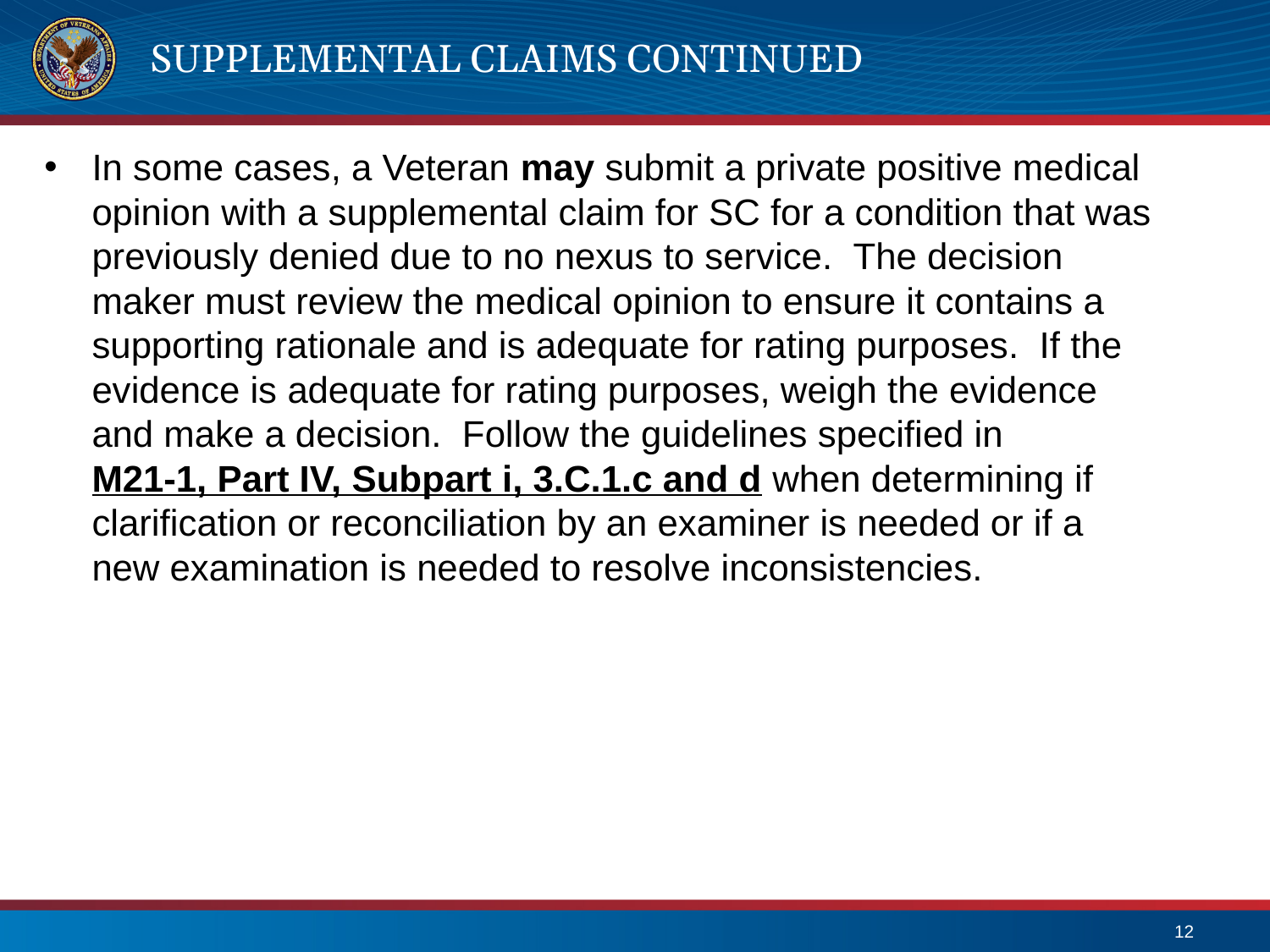

# Supplemental Claims Continued
In some cases, a Veteran may submit a private positive medical opinion with a supplemental claim for SC for a condition that was previously denied due to no nexus to service.  The decision maker must review the medical opinion to ensure it contains a supporting rationale and is adequate for rating purposes.  If the evidence is adequate for rating purposes, weigh the evidence and make a decision.  Follow the guidelines specified in M21-1, Part IV, Subpart i, 3.C.1.c and d when determining if clarification or reconciliation by an examiner is needed or if a new examination is needed to resolve inconsistencies.
12